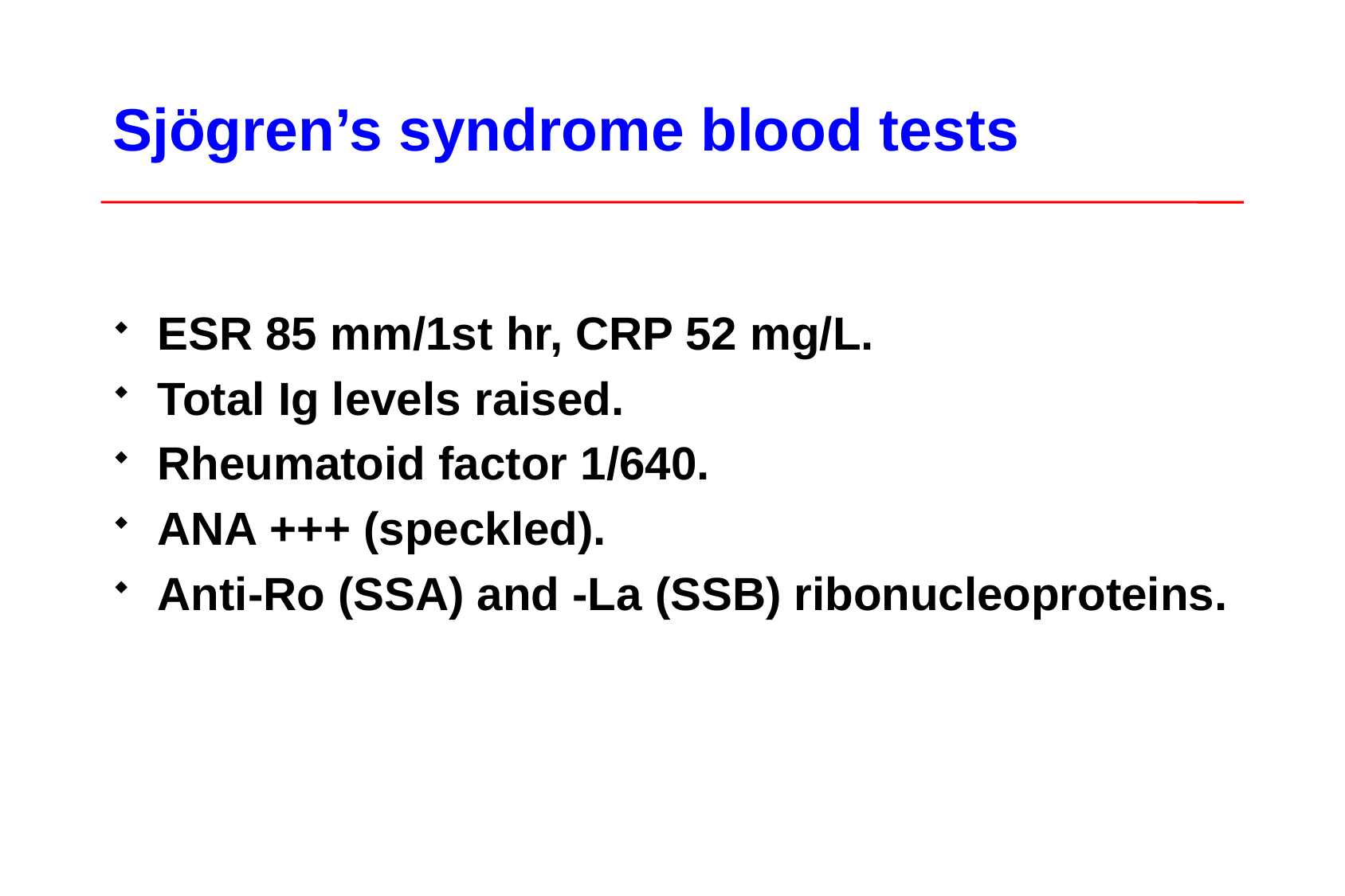

# Sjögren’s syndrome blood tests

ESR 85 mm/1st hr, CRP 52 mg/L.
Total Ig levels raised.
Rheumatoid factor 1/640.
ANA +++ (speckled).
Anti-Ro (SSA) and -La (SSB) ribonucleoproteins.